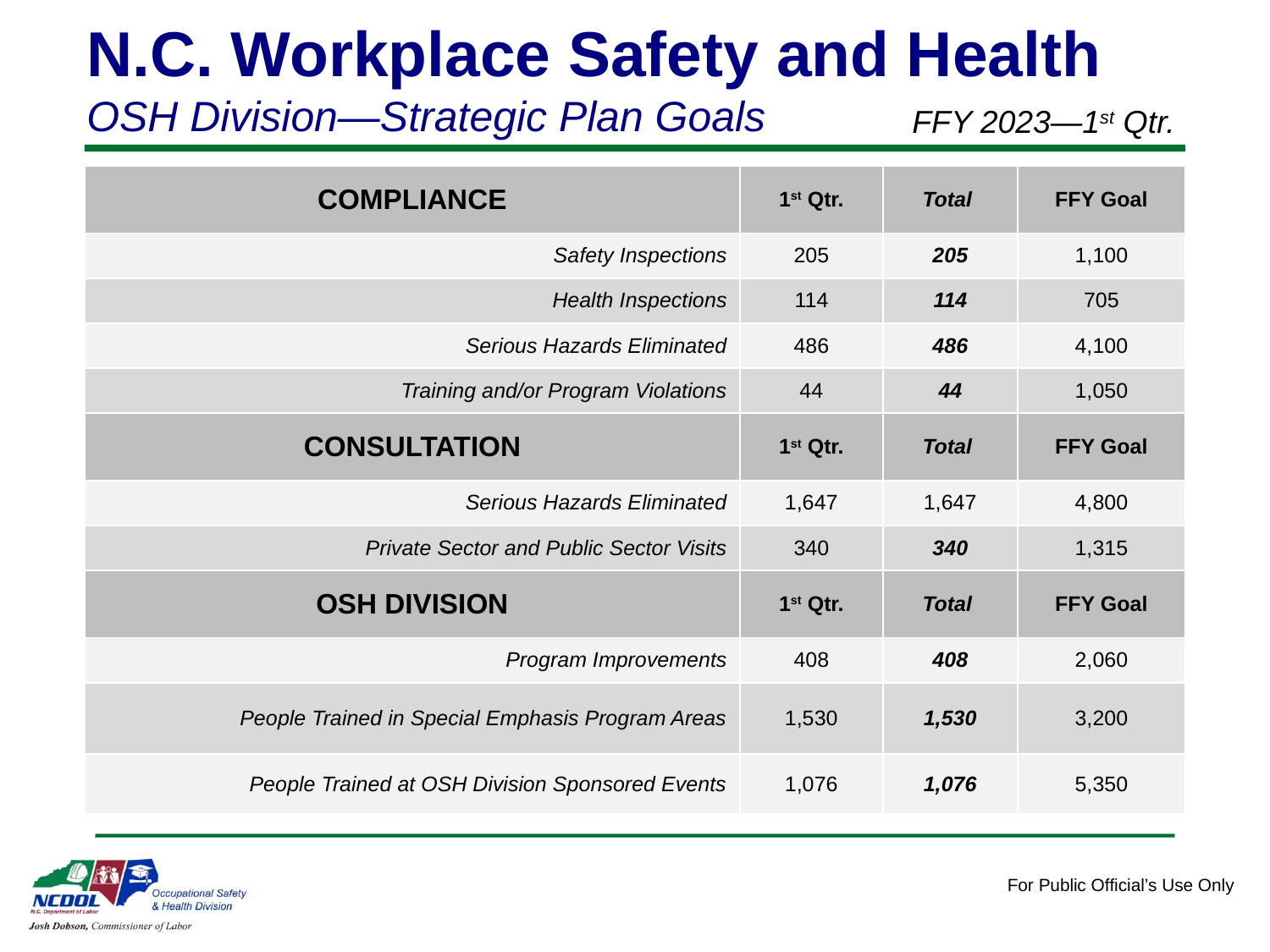

N.C. Workplace Safety and Health
OSH Division—Strategic Plan Goals
FFY 2023—1st Qtr.
| COMPLIANCE | 1st Qtr. | Total | FFY Goal |
| --- | --- | --- | --- |
| Safety Inspections | 205 | 205 | 1,100 |
| Health Inspections | 114 | 114 | 705 |
| Serious Hazards Eliminated | 486 | 486 | 4,100 |
| Training and/or Program Violations | 44 | 44 | 1,050 |
| CONSULTATION | 1st Qtr. | Total | FFY Goal |
| Serious Hazards Eliminated | 1,647 | 1,647 | 4,800 |
| Private Sector and Public Sector Visits | 340 | 340 | 1,315 |
| OSH DIVISION | 1st Qtr. | Total | FFY Goal |
| Program Improvements | 408 | 408 | 2,060 |
| People Trained in Special Emphasis Program Areas | 1,530 | 1,530 | 3,200 |
| People Trained at OSH Division Sponsored Events | 1,076 | 1,076 | 5,350 |